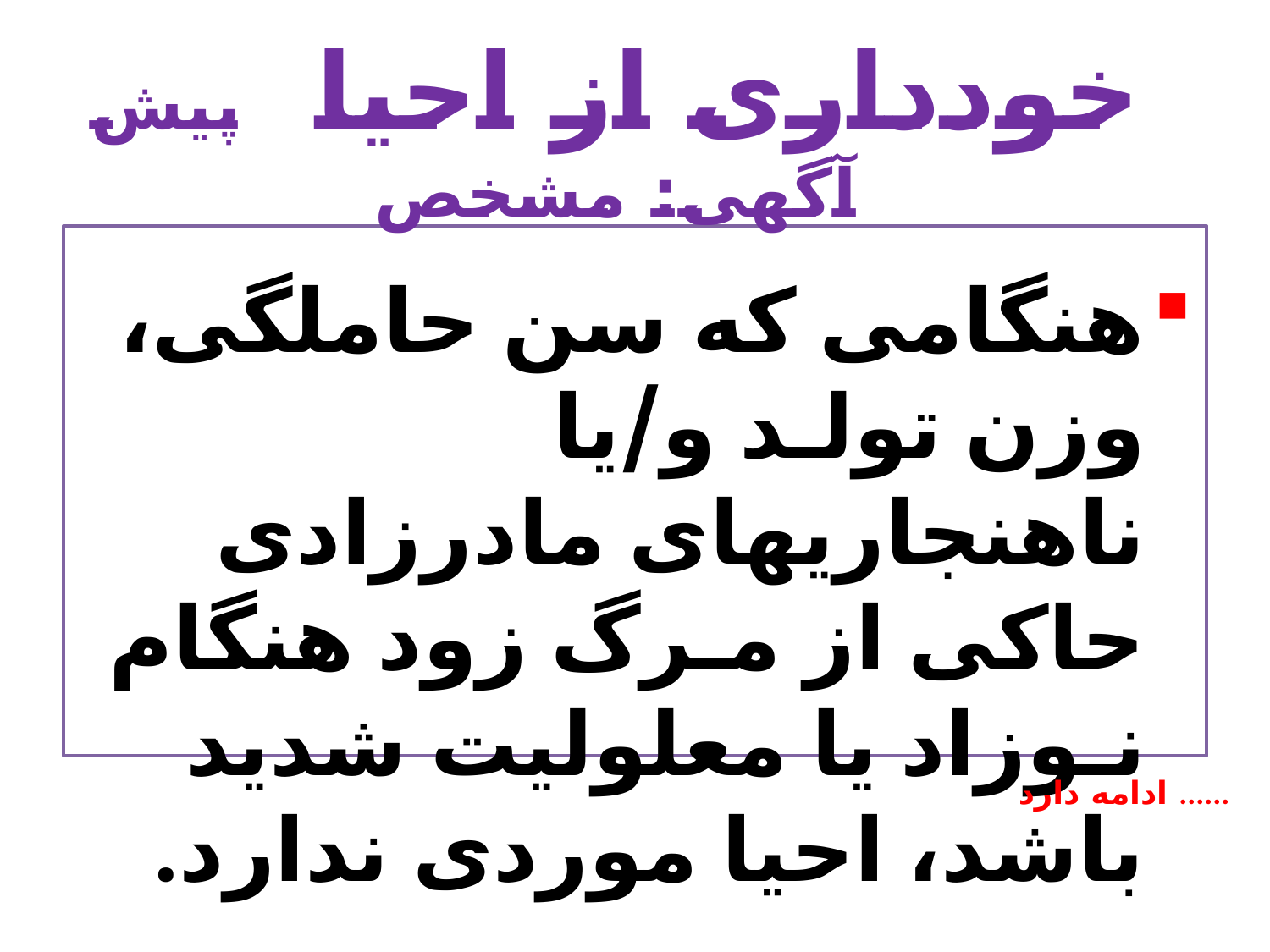

# خودداری از احیا  پیش آگهی: مشخص
هنگامی که سن حاملگی، وزن تولـد و/یا ناهنجاریهای مادرزادی حاکی از مـرگ زود هنگام نـوزاد یا معلولیت شدید باشد، احیا موردی ندارد.

ادامه دارد ......